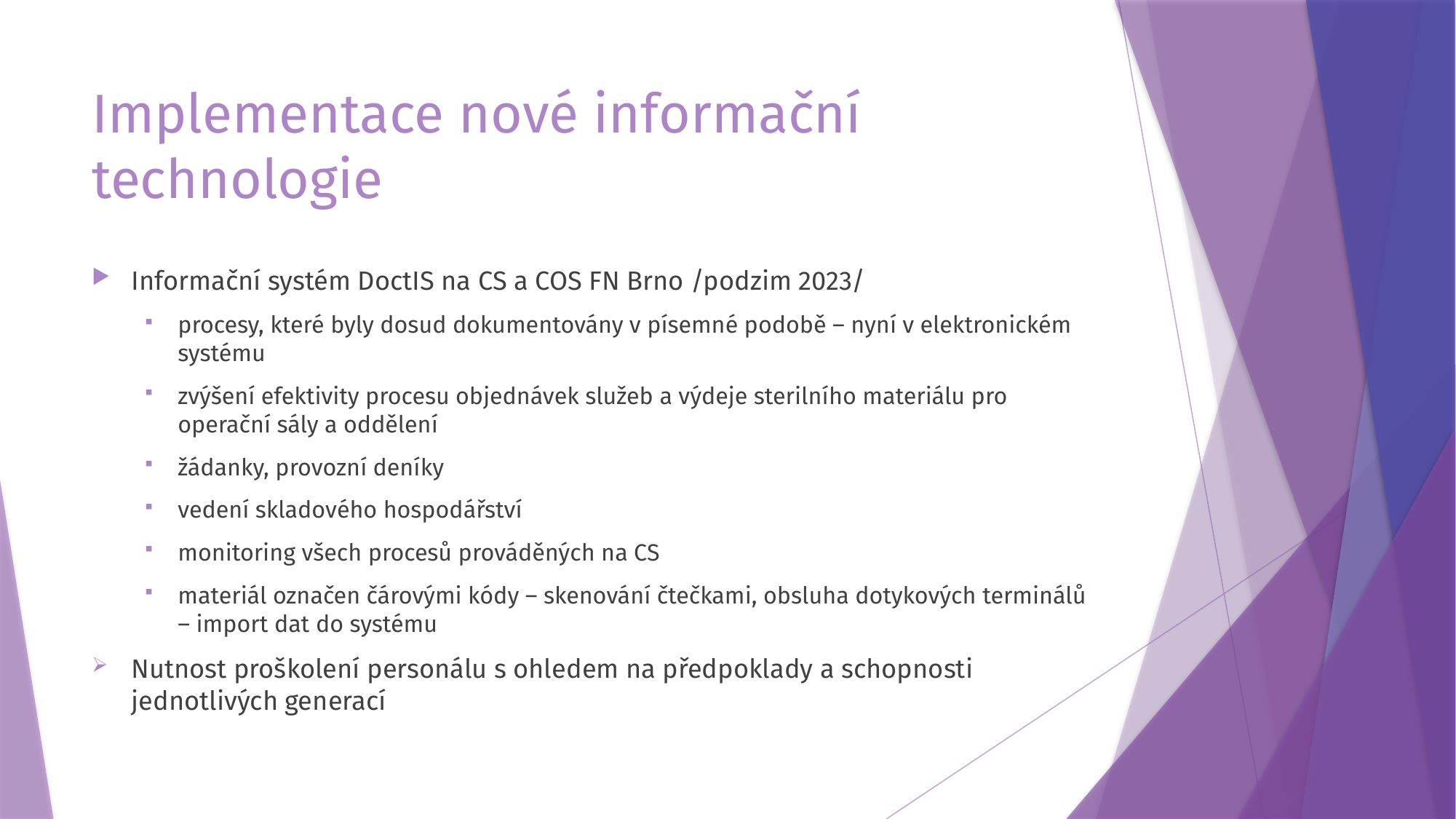

# Implementace nové informační technologie
Informační systém DoctIS na CS a COS FN Brno /podzim 2023/
procesy, které byly dosud dokumentovány v písemné podobě – nyní v elektronickém systému
zvýšení efektivity procesu objednávek služeb a výdeje sterilního materiálu pro operační sály a oddělení
žádanky, provozní deníky
vedení skladového hospodářství
monitoring všech procesů prováděných na CS
materiál označen čárovými kódy – skenování čtečkami, obsluha dotykových terminálů – import dat do systému
Nutnost proškolení personálu s ohledem na předpoklady a schopnosti jednotlivých generací